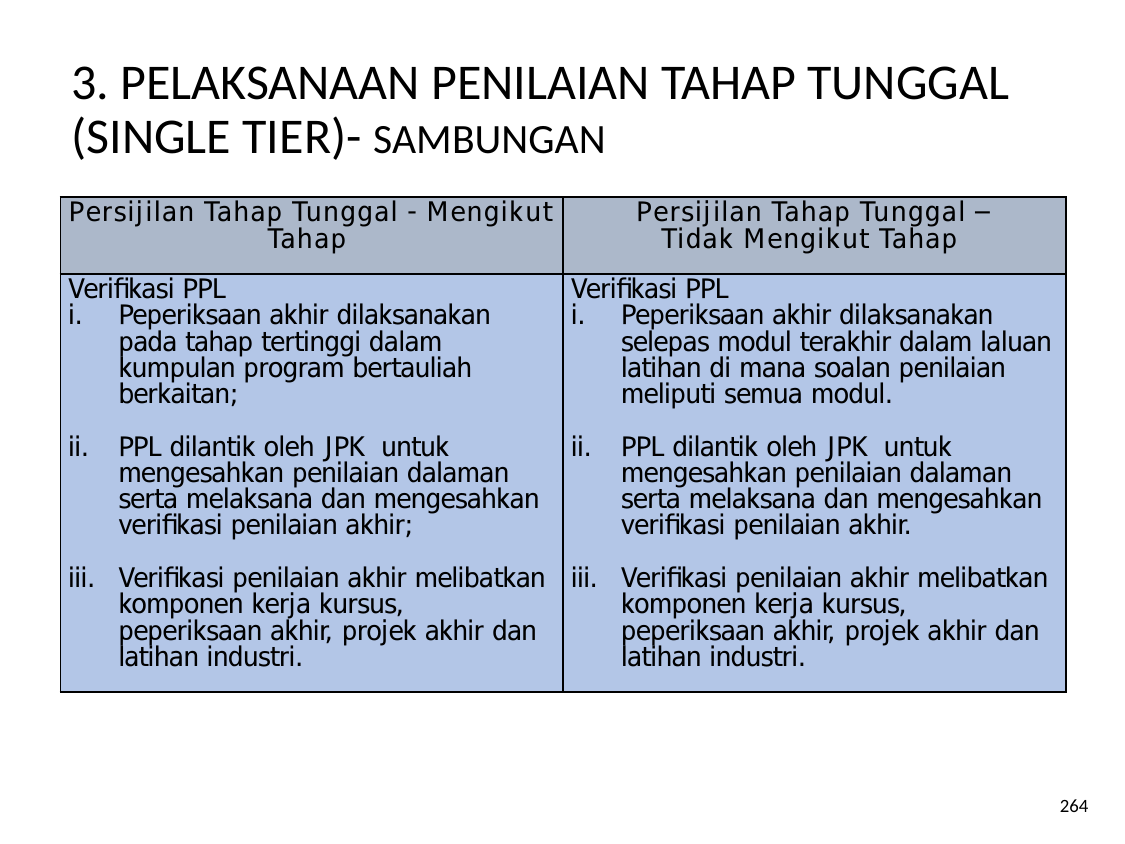

# 3. PELAKSANAAN PENILAIAN TAHAP TUNGGAL (SINGLE TIER)- SAMBUNGAN
| Persijilan Tahap Tunggal - Mengikut Tahap | Persijilan Tahap Tunggal – Tidak Mengikut Tahap |
| --- | --- |
| Verifikasi PPL Peperiksaan akhir dilaksanakan pada tahap tertinggi dalam kumpulan program bertauliah berkaitan; PPL dilantik oleh JPK untuk mengesahkan penilaian dalaman serta melaksana dan mengesahkan verifikasi penilaian akhir; Verifikasi penilaian akhir melibatkan komponen kerja kursus, peperiksaan akhir, projek akhir dan latihan industri. | Verifikasi PPL Peperiksaan akhir dilaksanakan selepas modul terakhir dalam laluan latihan di mana soalan penilaian meliputi semua modul. PPL dilantik oleh JPK untuk mengesahkan penilaian dalaman serta melaksana dan mengesahkan verifikasi penilaian akhir. Verifikasi penilaian akhir melibatkan komponen kerja kursus, peperiksaan akhir, projek akhir dan latihan industri. |
264